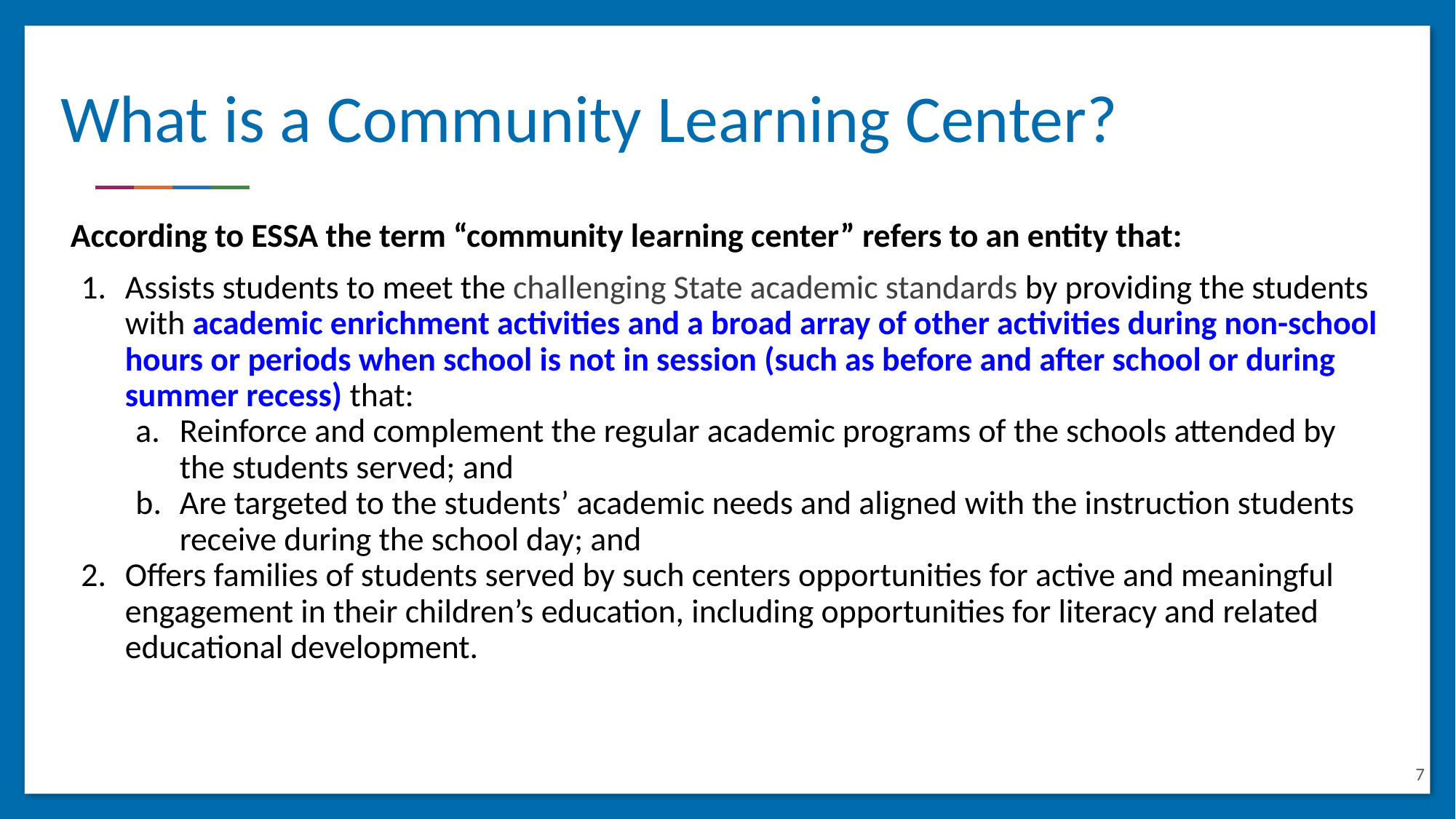

# What is a Community Learning Center?
According to ESSA the term “community learning center” refers to an entity that:
Assists students to meet the challenging State academic standards by providing the students with academic enrichment activities and a broad array of other activities during non-school hours or periods when school is not in session (such as before and after school or during summer recess) that:
Reinforce and complement the regular academic programs of the schools attended by the students served; and
Are targeted to the students’ academic needs and aligned with the instruction students receive during the school day; and
Offers families of students served by such centers opportunities for active and meaningful engagement in their children’s education, including opportunities for literacy and related educational development.
7